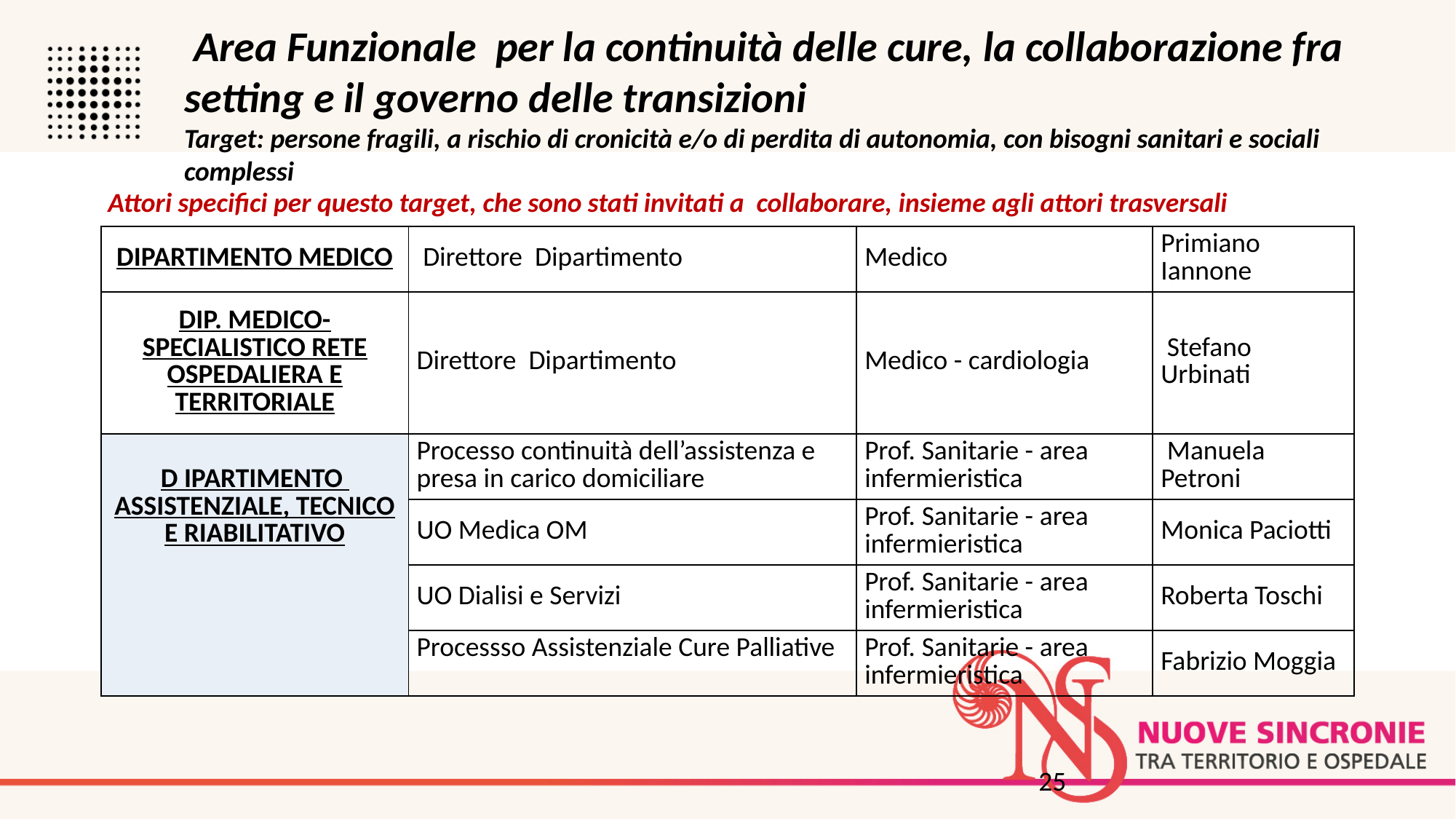

Area Funzionale  per la continuità delle cure, la collaborazione fra setting e il governo delle transizioni
Target: persone fragili, a rischio di cronicità e/o di perdita di autonomia, con bisogni sanitari e sociali complessi
 Attori specifici per questo target, che sono stati invitati a  collaborare, insieme agli attori trasversali
| DIPARTIMENTO MEDICO | Direttore Dipartimento | Medico | Primiano Iannone |
| --- | --- | --- | --- |
| DIP. MEDICO-SPECIALISTICO RETE OSPEDALIERA E TERRITORIALE | Direttore Dipartimento | Medico - cardiologia | Stefano Urbinati |
| D IPARTIMENTO ASSISTENZIALE, TECNICO E RIABILITATIVO | Processo continuità dell’assistenza e presa in carico domiciliare | Prof. Sanitarie - area infermieristica | Manuela Petroni |
|  | UO Medica OM | Prof. Sanitarie - area infermieristica | Monica Paciotti |
|  | UO Dialisi e Servizi | Prof. Sanitarie - area infermieristica | Roberta Toschi |
|  | Processso Assistenziale Cure Palliative | Prof. Sanitarie - area infermieristica | Fabrizio Moggia |
25